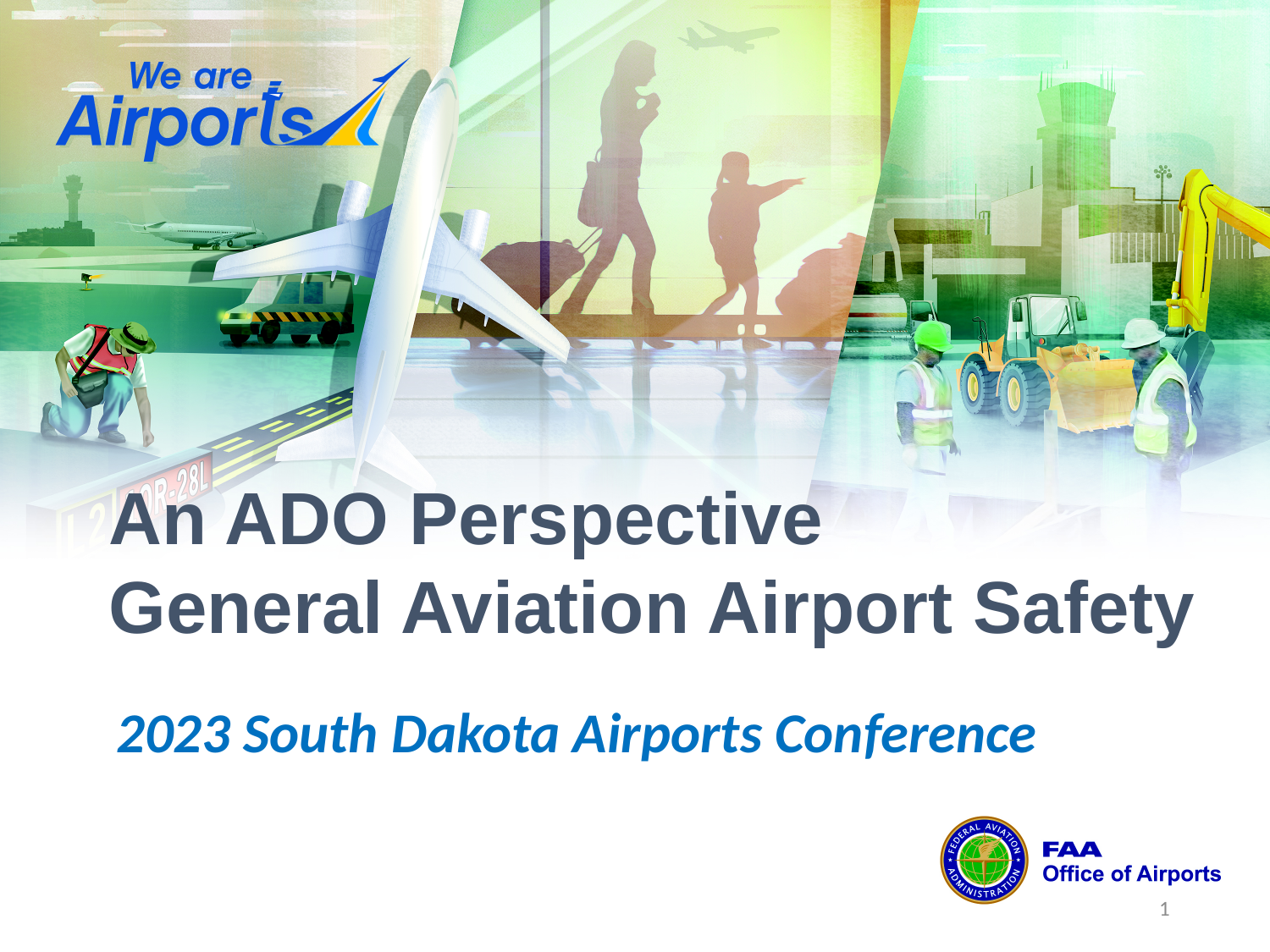

An ADO Perspective
General Aviation Airport Safety
2023 South Dakota Airports Conference
1